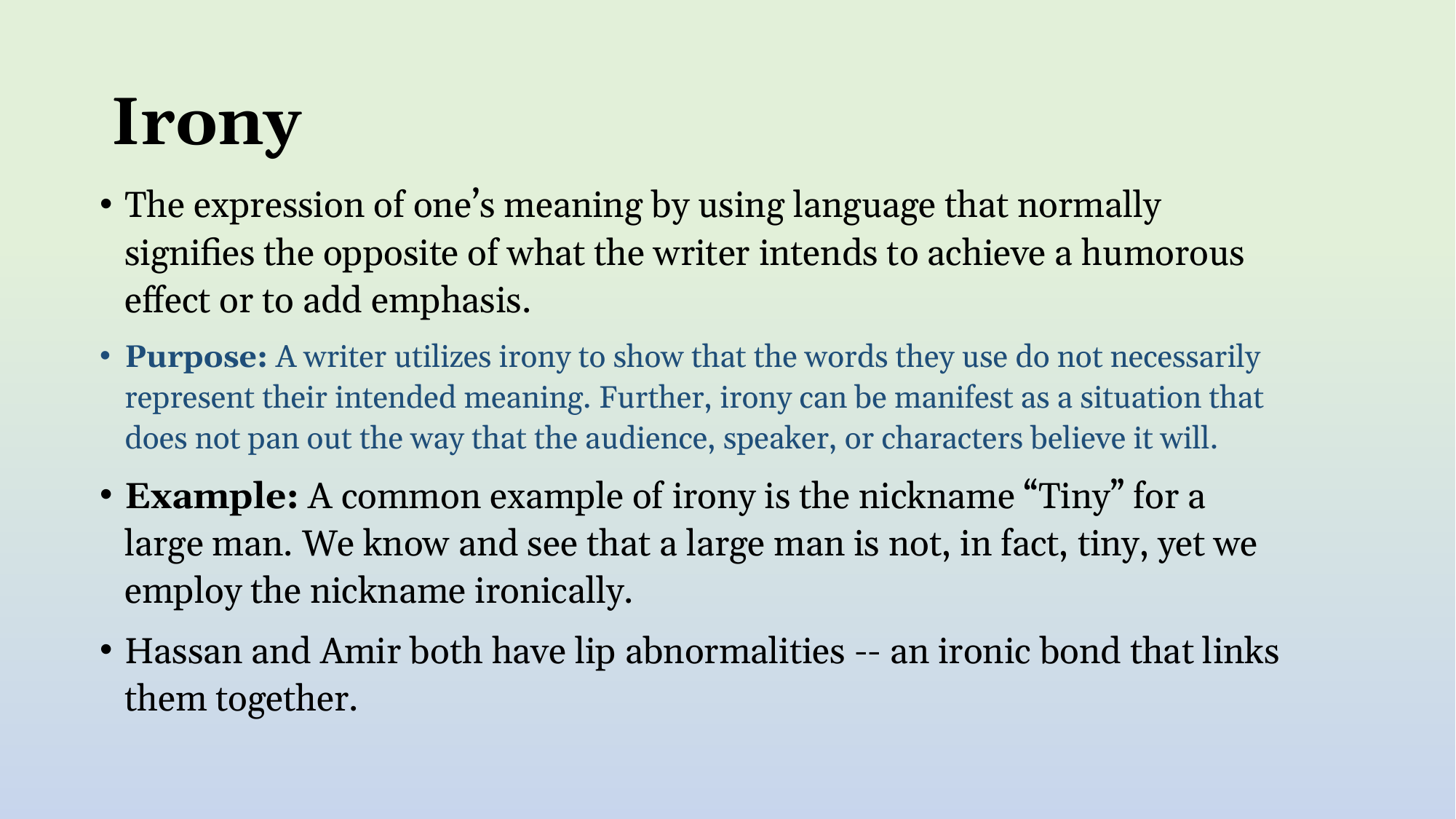

# Irony
The expression of one’s meaning by using language that normally signifies the opposite of what the writer intends to achieve a humorous effect or to add emphasis.
Purpose: A writer utilizes irony to show that the words they use do not necessarily represent their intended meaning. Further, irony can be manifest as a situation that does not pan out the way that the audience, speaker, or characters believe it will.
Example: A common example of irony is the nickname “Tiny” for a large man. We know and see that a large man is not, in fact, tiny, yet we employ the nickname ironically.
Hassan and Amir both have lip abnormalities -- an ironic bond that links them together.